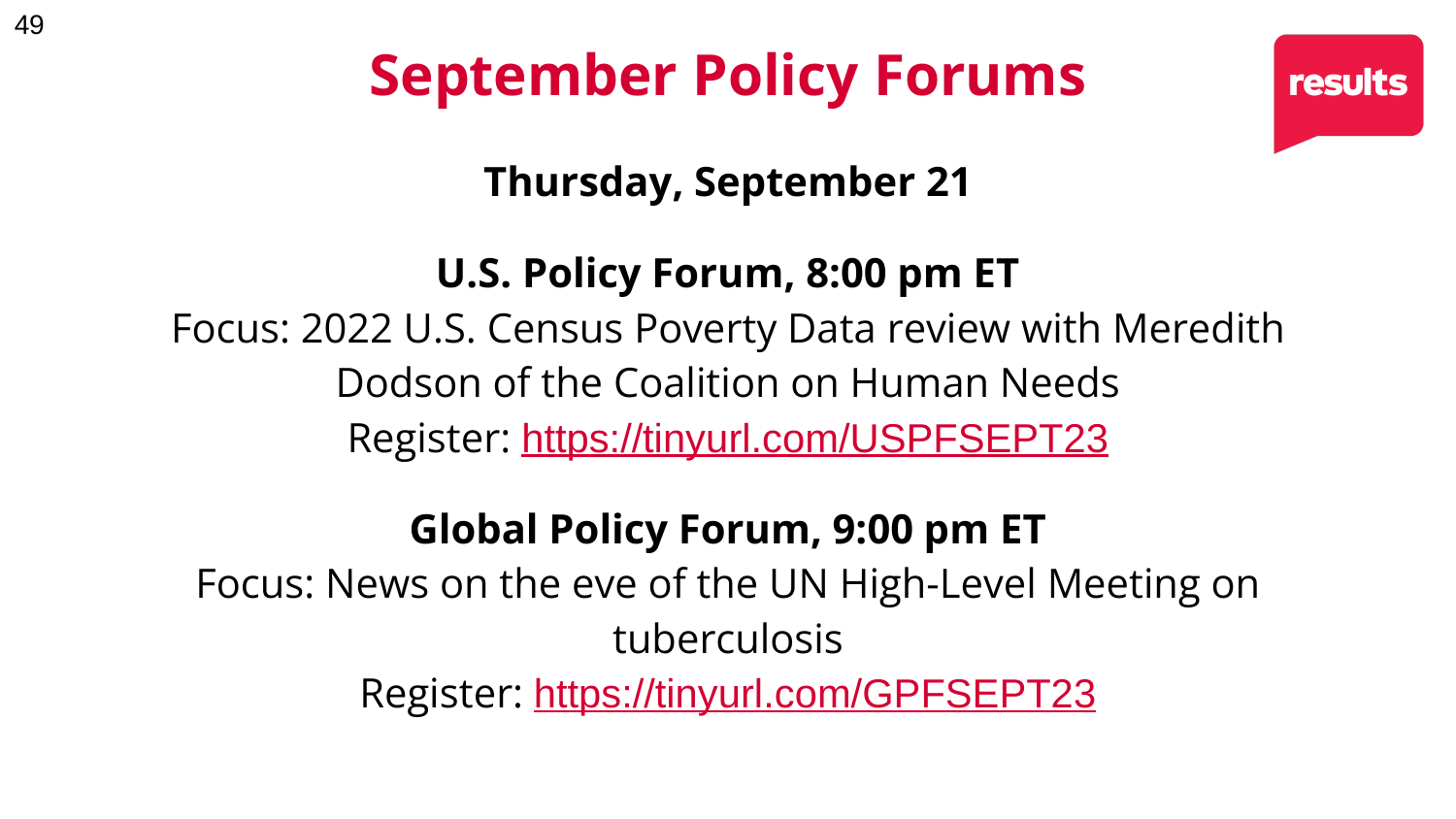

# September Policy Forums
Thursday, September 21
U.S. Policy Forum, 8:00 pm ET
Focus: 2022 U.S. Census Poverty Data review with Meredith Dodson of the Coalition on Human Needs
Register: https://tinyurl.com/USPFSEPT23
Global Policy Forum, 9:00 pm ET
Focus: News on the eve of the UN High-Level Meeting on tuberculosis
Register: https://tinyurl.com/GPFSEPT23